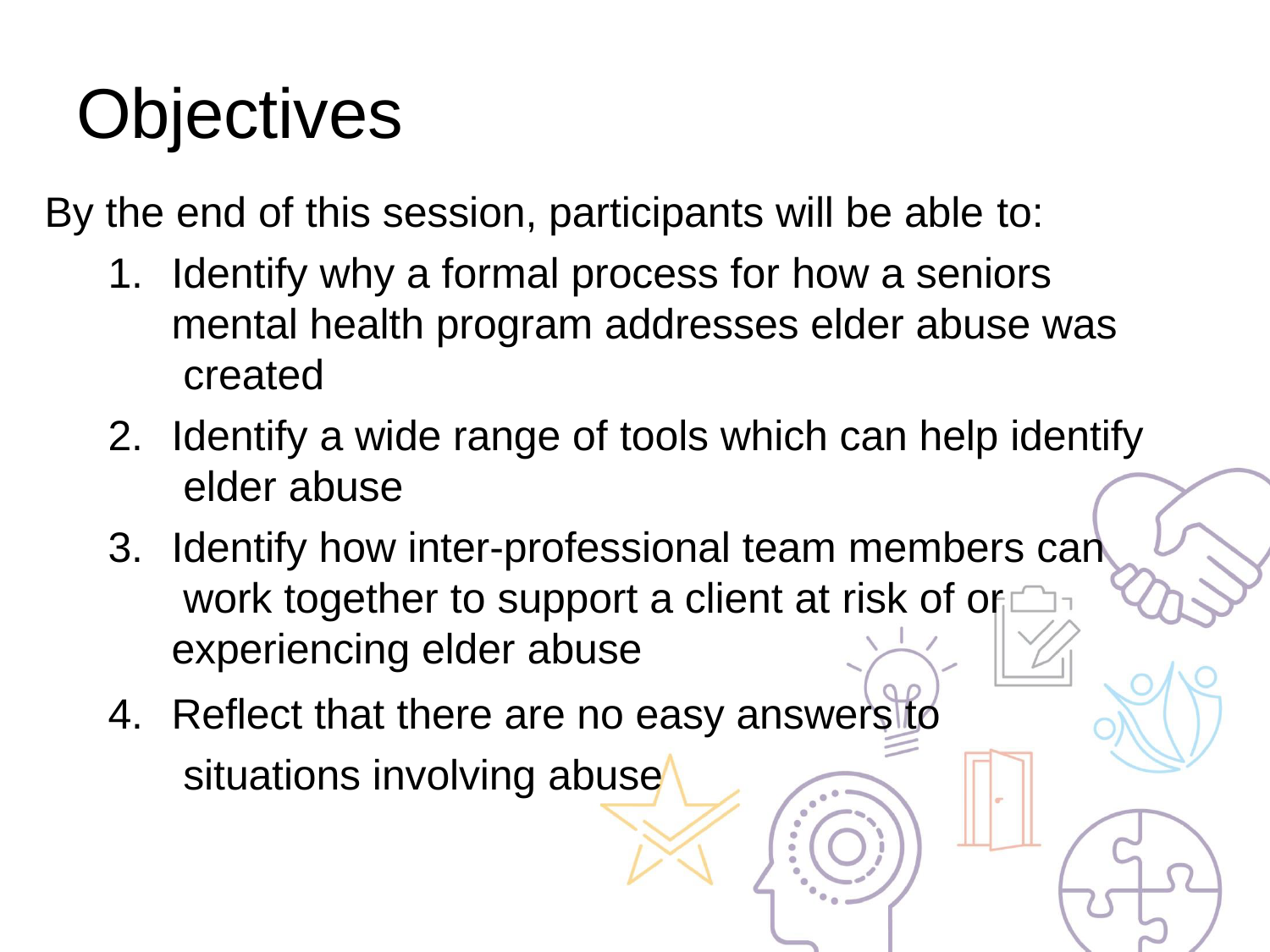

# Objectives
By the end of this session, participants will be able to:
Identify why a formal process for how a seniors  mental health program addresses elder abuse was  created
Identify a wide range of tools which can help identify  elder abuse
Identify how inter-professional team members can  work together to support a client at risk of or  experiencing elder abuse
Reflect that there are no easy answers to  situations involving abuse